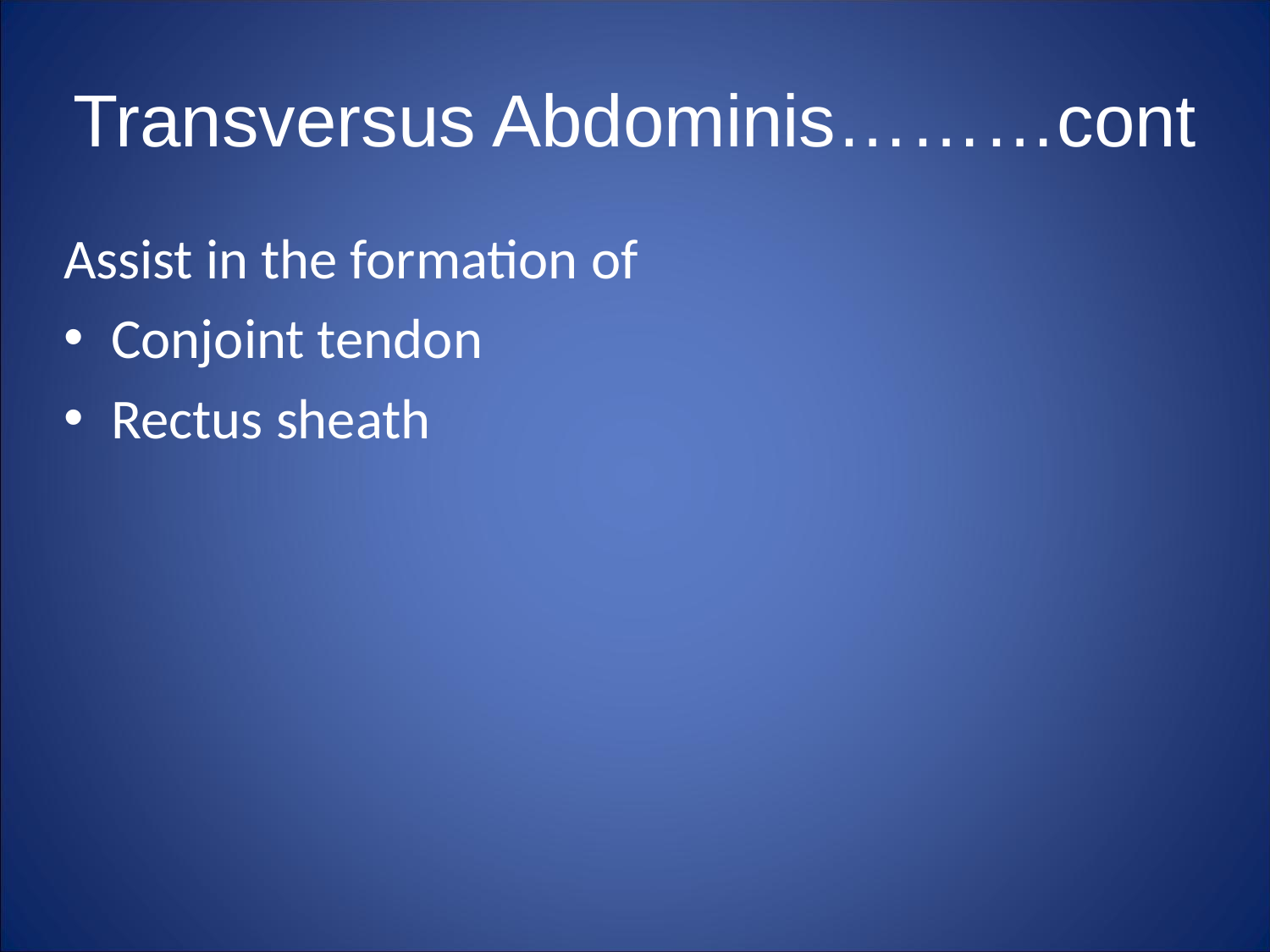

Transversus Abdominis………cont
Assist in the formation of
Conjoint tendon
Rectus sheath